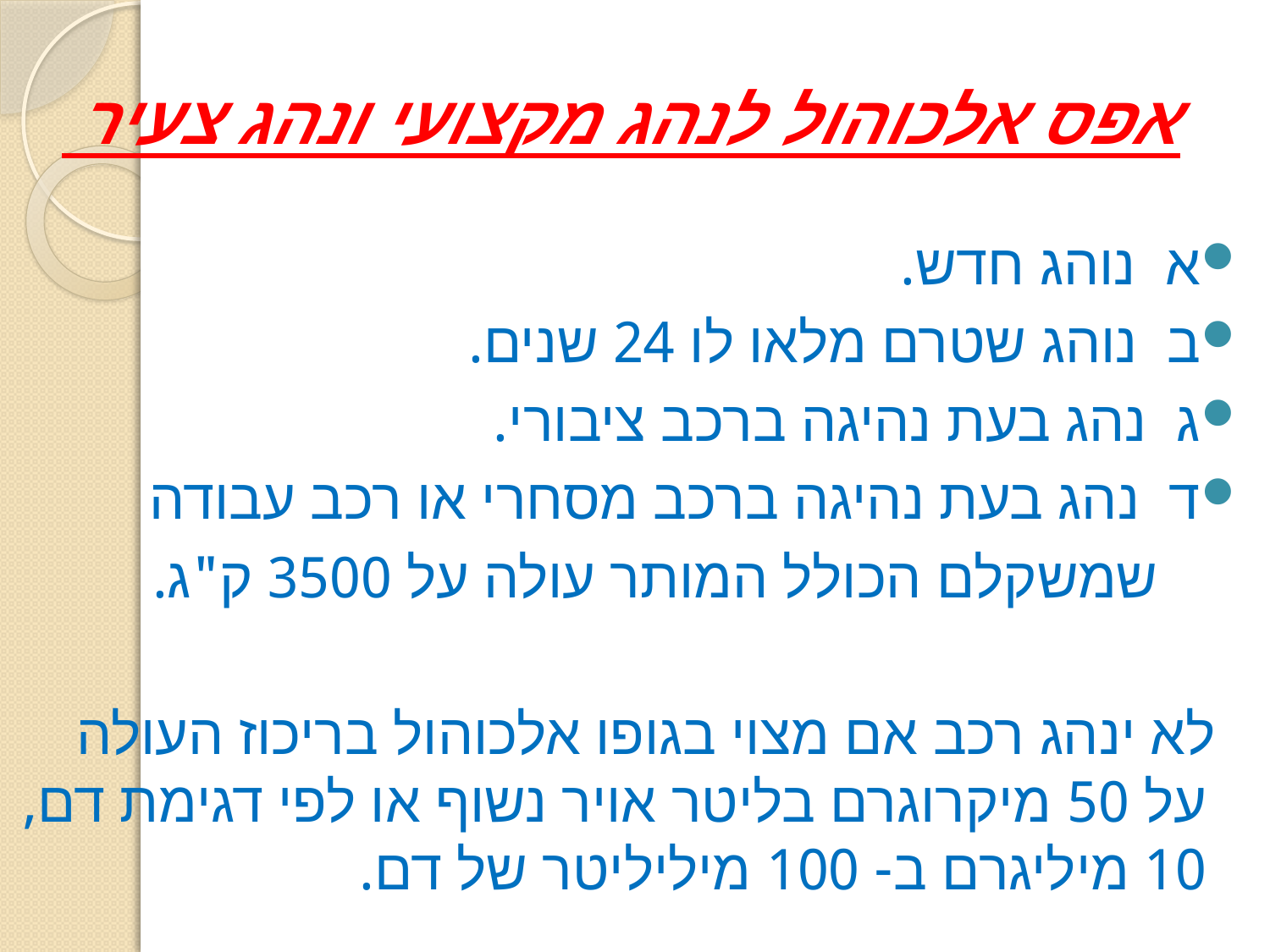

# אפס אלכוהול לנהג מקצועי ונהג צעיר
א  נוהג חדש.
ב  נוהג שטרם מלאו לו 24 שנים.
ג  נהג בעת נהיגה ברכב ציבורי.
ד  נהג בעת נהיגה ברכב מסחרי או רכב עבודה
      שמשקלם הכולל המותר עולה על 3500 ק"ג.

  לא ינהג רכב אם מצוי בגופו אלכוהול בריכוז העולה על 50 מיקרוגרם בליטר אויר נשוף או לפי דגימת דם, 10 מיליגרם ב- 100 מיליליטר של דם.